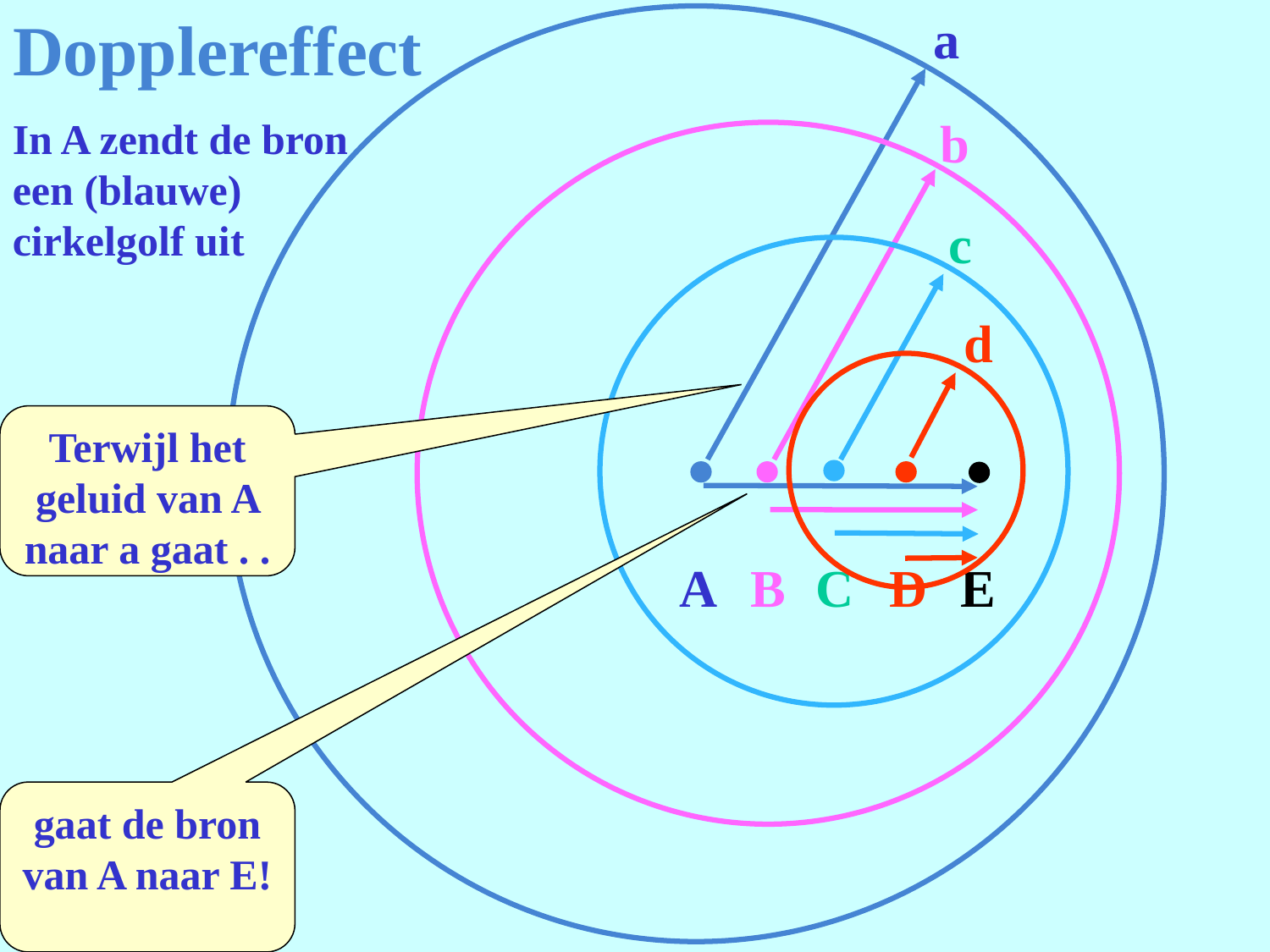

# Dopplereffect
a
A

b
B
In A zendt de bron een (blauwe) cirkelgolf uit

c
C

d
D

Terwijl het geluid van A naar a gaat . .
E
gaat de bron van A naar E!